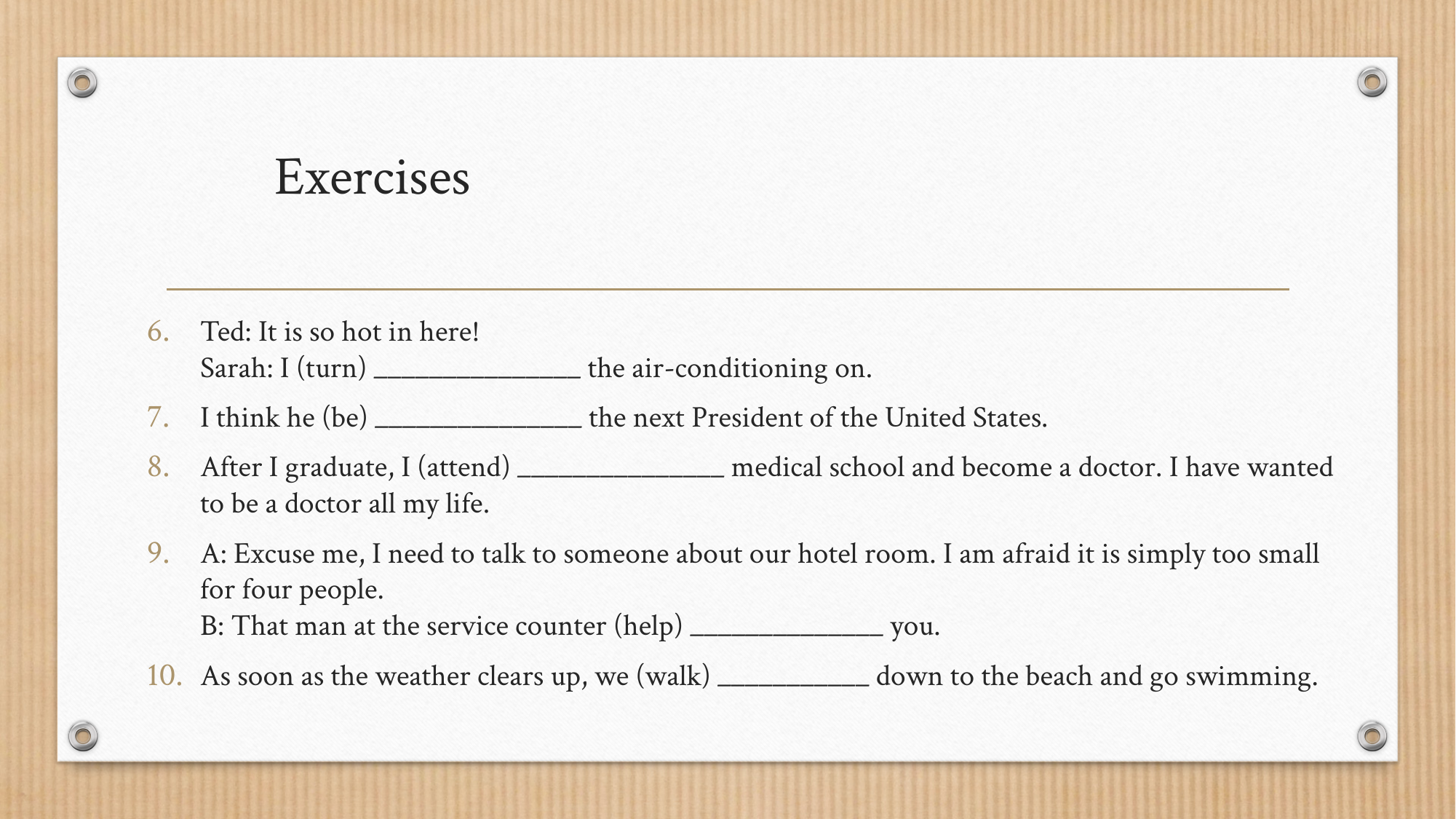

# Exercises
Ted: It is so hot in here!
Sarah: I (turn) _______________ the air-conditioning on.
I think he (be) _______________ the next President of the United States.
After I graduate, I (attend) _______________ medical school and become a doctor. I have wanted to be a doctor all my life.
A: Excuse me, I need to talk to someone about our hotel room. I am afraid it is simply too small for four people.
B: That man at the service counter (help) ______________ you.
As soon as the weather clears up, we (walk) ___________ down to the beach and go swimming.